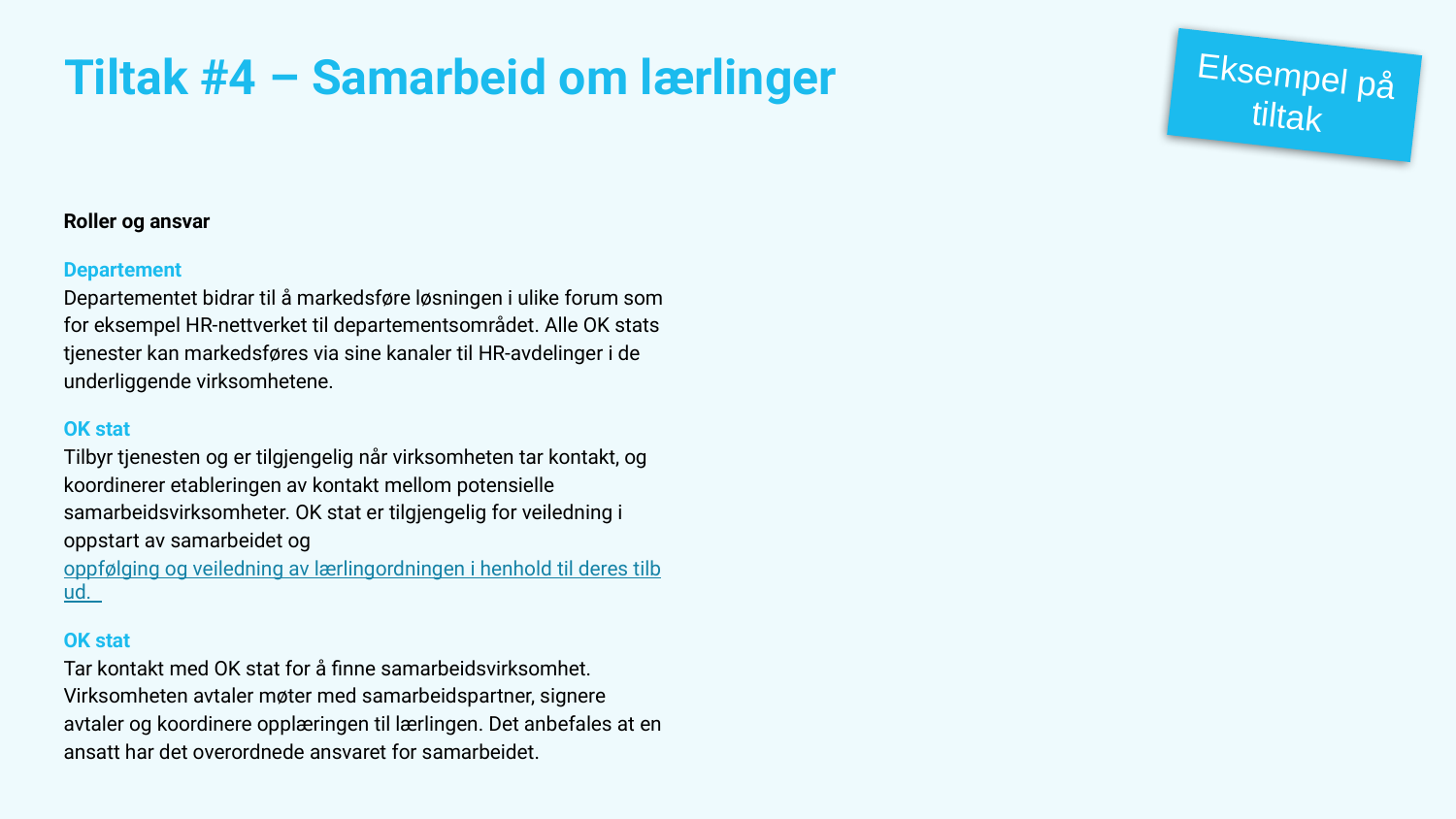

Eksempel på tiltak
# Tiltak #4 – Samarbeid om lærlinger
Roller og ansvar
Departement
Departementet bidrar til å markedsføre løsningen i ulike forum som for eksempel HR-nettverket til departementsområdet. Alle OK stats tjenester kan markedsføres via sine kanaler til HR-avdelinger i de underliggende virksomhetene.
OK stat
Tilbyr tjenesten og er tilgjengelig når virksomheten tar kontakt, og koordinerer etableringen av kontakt mellom potensielle samarbeidsvirksomheter. OK stat er tilgjengelig for veiledning i oppstart av samarbeidet og oppfølging og veiledning av lærlingordningen i henhold til deres tilbud.
OK stat
Tar kontakt med OK stat for å finne samarbeidsvirksomhet. Virksomheten avtaler møter med samarbeidspartner, signere avtaler og koordinere opplæringen til lærlingen. Det anbefales at en ansatt har det overordnede ansvaret for samarbeidet.